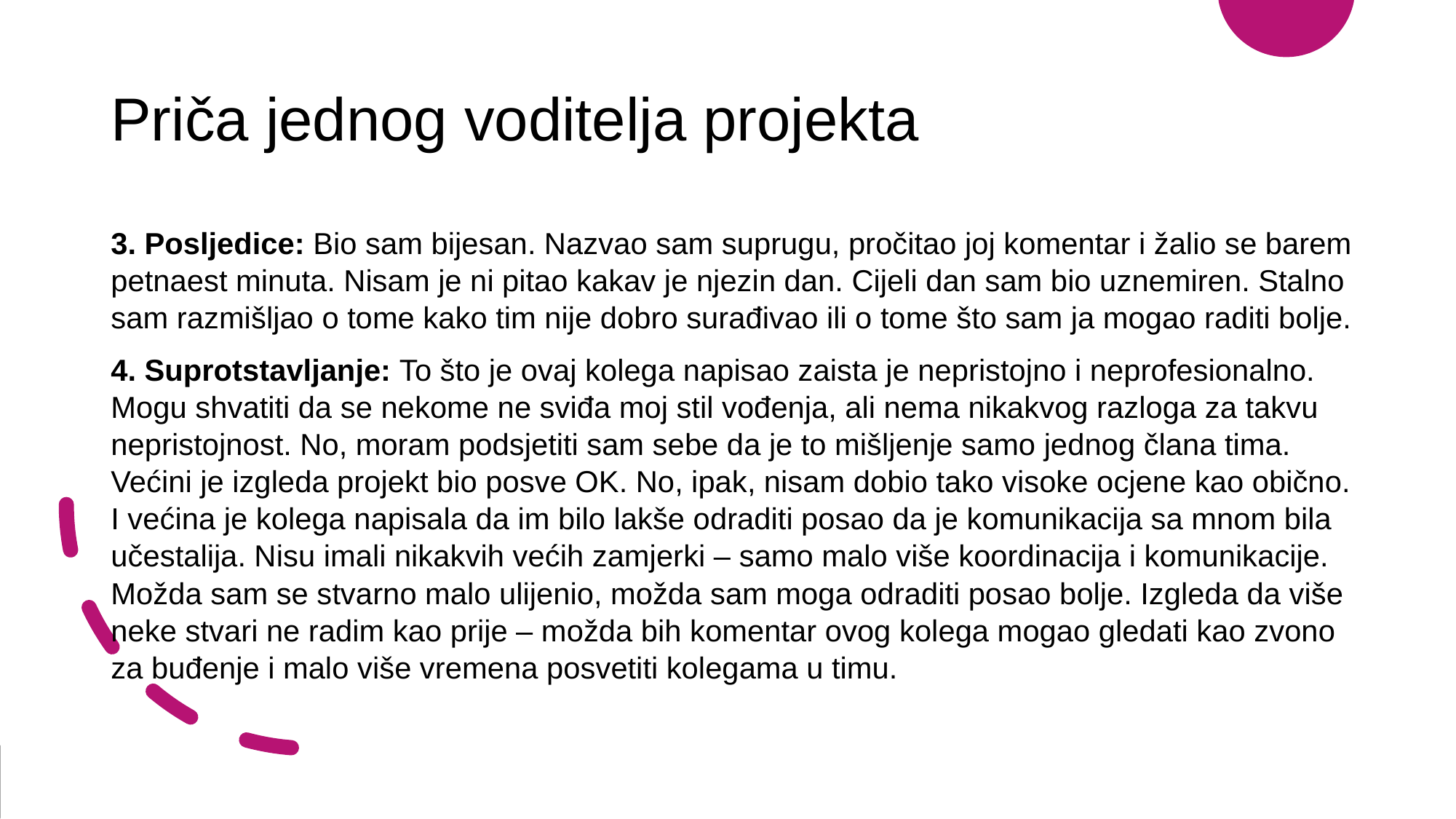

# Priča jednog voditelja projekta
3. Posljedice: Bio sam bijesan. Nazvao sam suprugu, pročitao joj komentar i žalio se barem petnaest minuta. Nisam je ni pitao kakav je njezin dan. Cijeli dan sam bio uznemiren. Stalno sam razmišljao o tome kako tim nije dobro surađivao ili o tome što sam ja mogao raditi bolje.
4. Suprotstavljanje: To što je ovaj kolega napisao zaista je nepristojno i neprofesionalno. Mogu shvatiti da se nekome ne sviđa moj stil vođenja, ali nema nikakvog razloga za takvu nepristojnost. No, moram podsjetiti sam sebe da je to mišljenje samo jednog člana tima. Većini je izgleda projekt bio posve OK. No, ipak, nisam dobio tako visoke ocjene kao obično. I većina je kolega napisala da im bilo lakše odraditi posao da je komunikacija sa mnom bila učestalija. Nisu imali nikakvih većih zamjerki – samo malo više koordinacija i komunikacije. Možda sam se stvarno malo ulijenio, možda sam moga odraditi posao bolje. Izgleda da više neke stvari ne radim kao prije – možda bih komentar ovog kolega mogao gledati kao zvono za buđenje i malo više vremena posvetiti kolegama u timu.